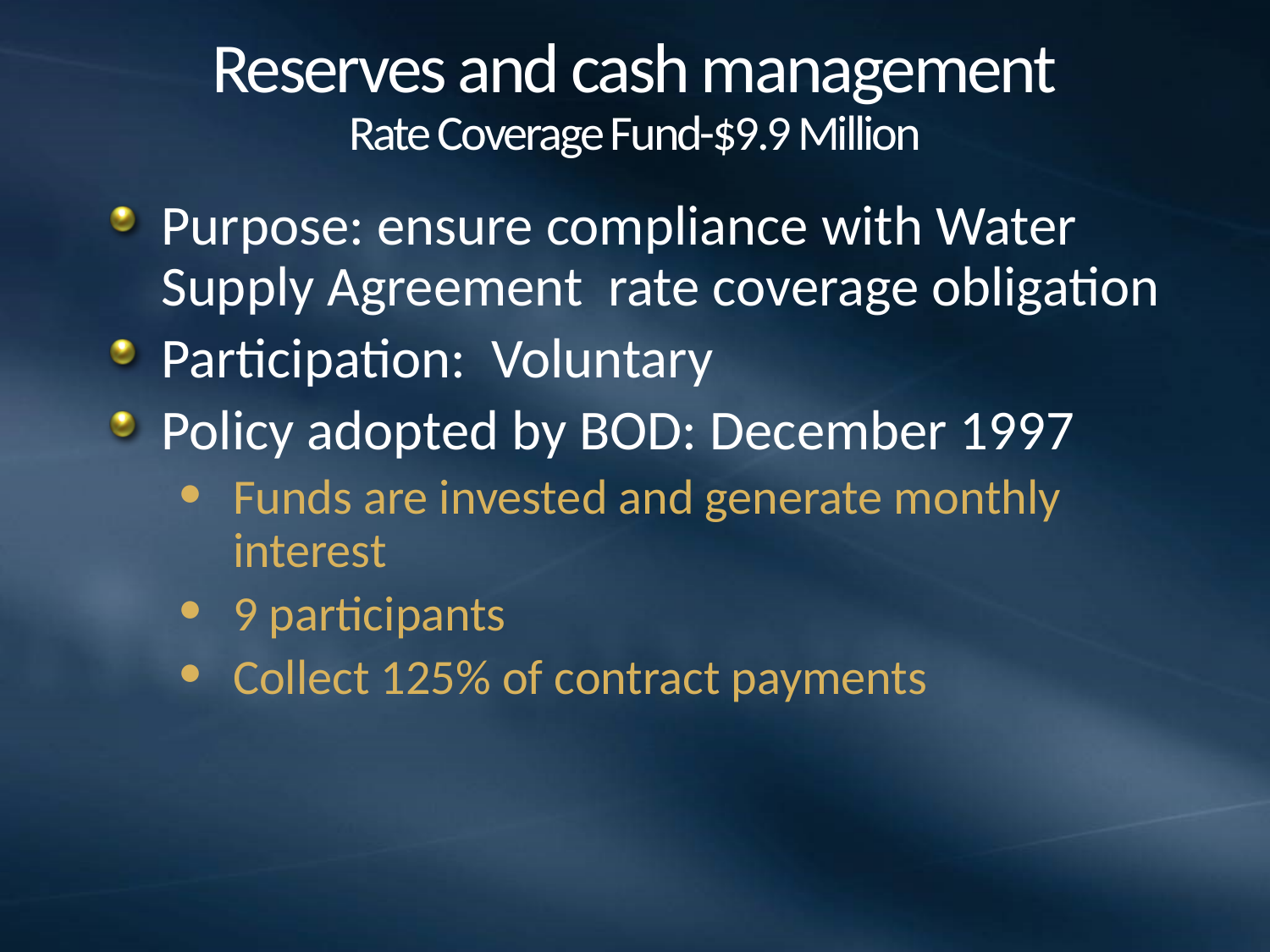

# Reserves and cash management Rate Coverage Fund-$9.9 Million
Purpose: ensure compliance with Water Supply Agreement  rate coverage obligation
Participation:  Voluntary
Policy adopted by BOD: December 1997
Funds are invested and generate monthly interest
9 participants
Collect 125% of contract payments